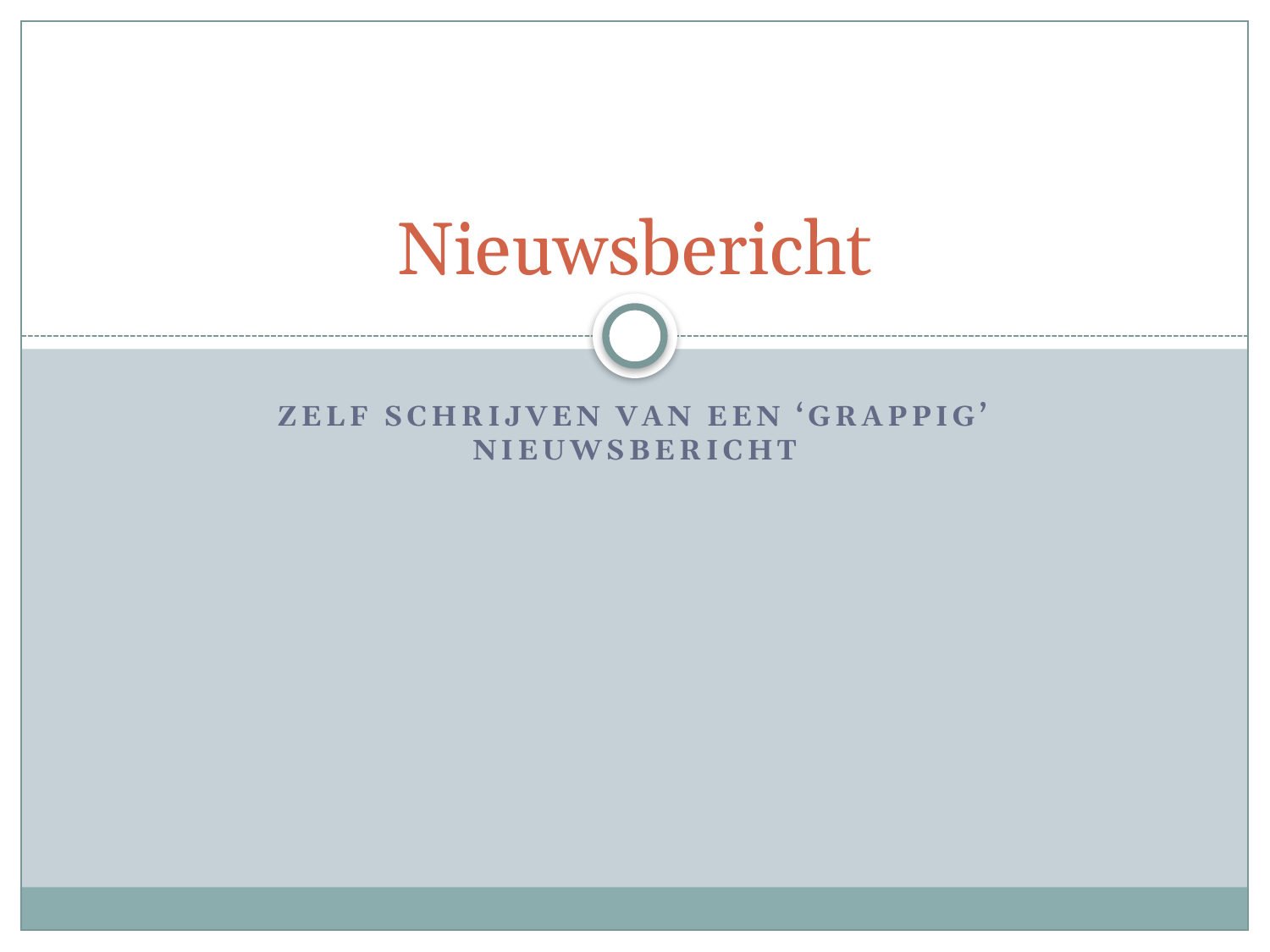

# Nieuwsbericht
Zelf schrijven van een ‘grappig’ nieuwsbericht